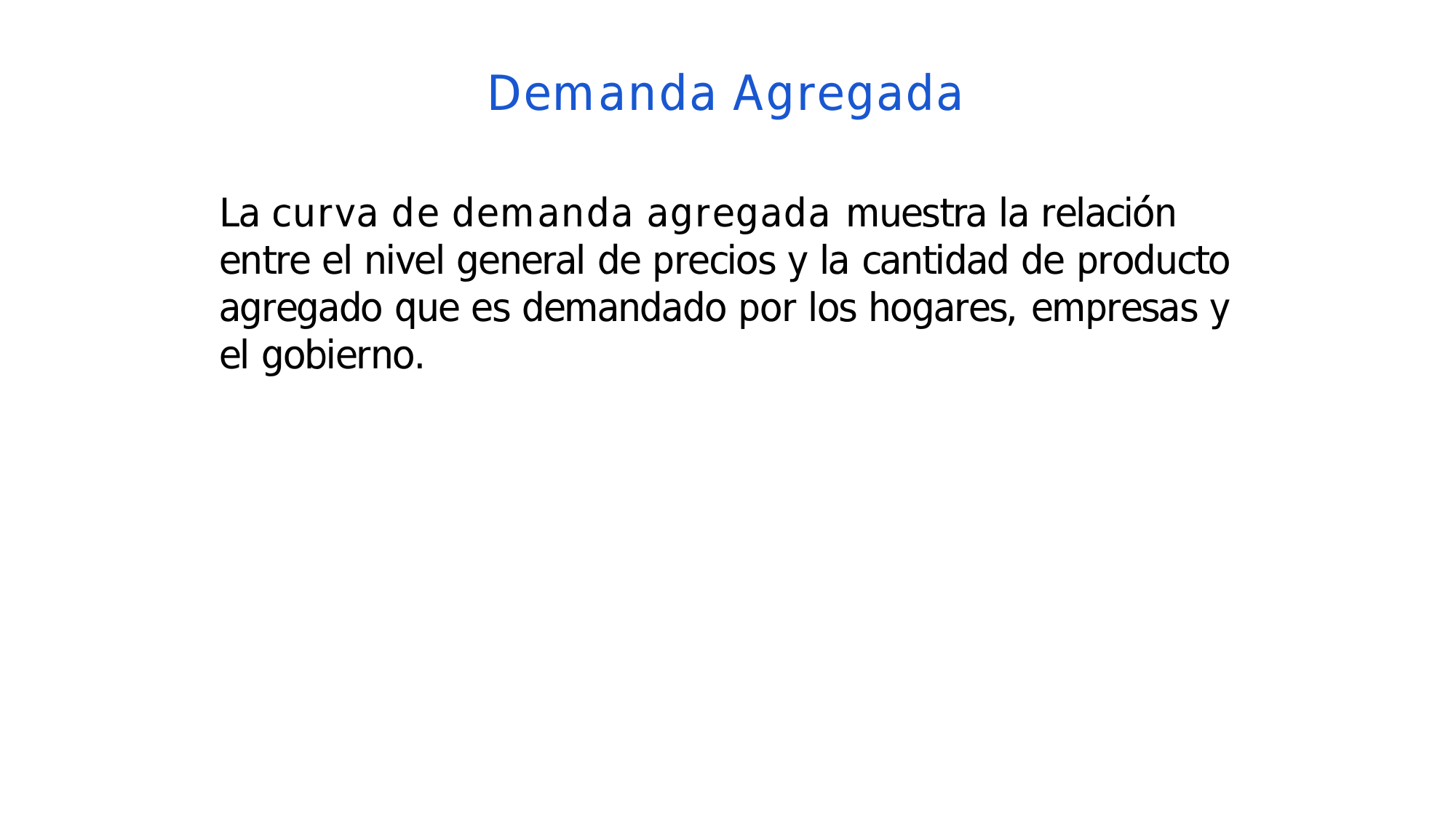

38
Demanda Agregada
La curva de demanda agregada muestra la relación entre el nivel general de precios y la cantidad de producto agregado que es demandado por los hogares, empresas y el gobierno.